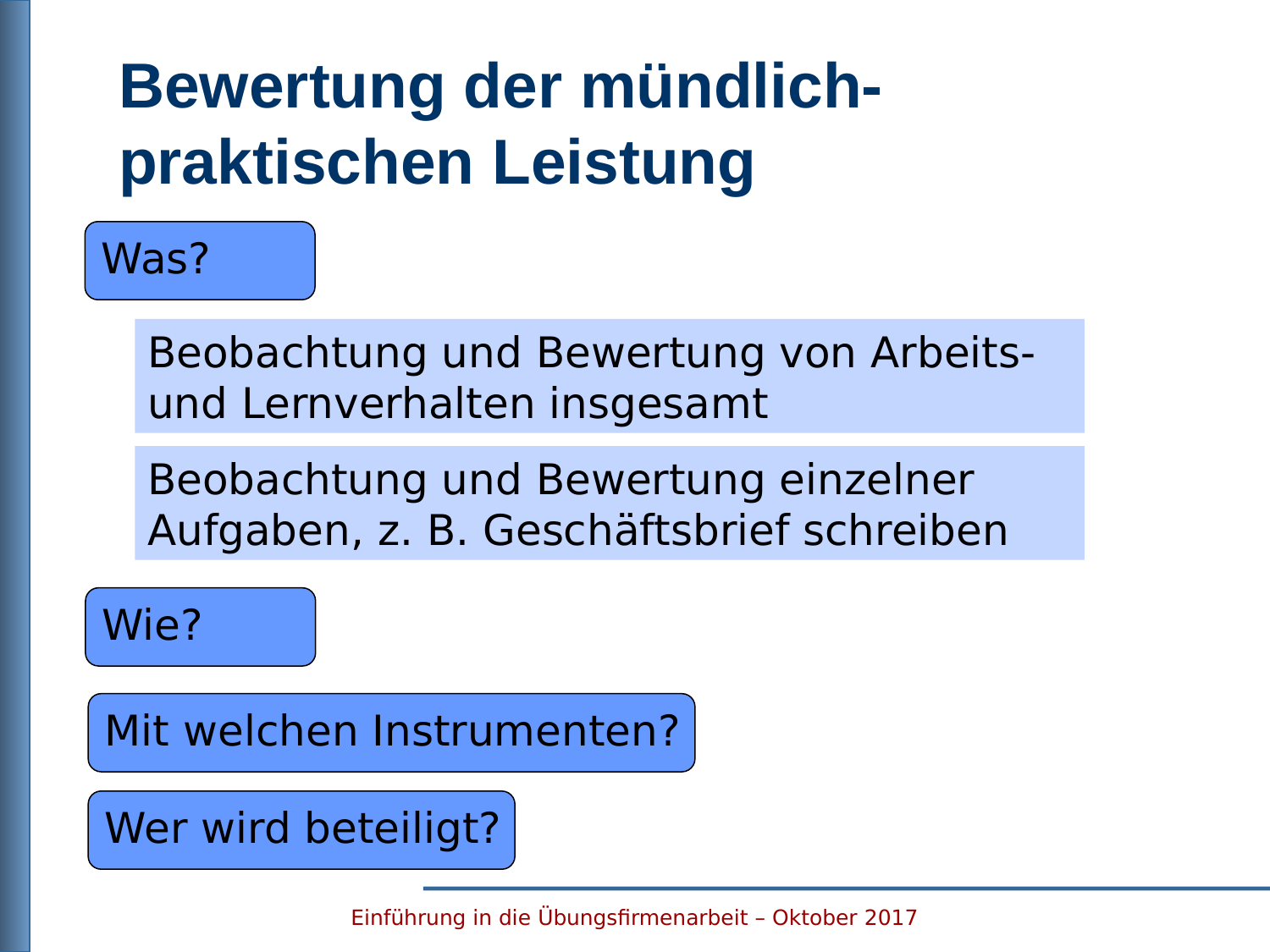

# Bewertung der mündlich-praktischen Leistung
Was?
Beobachtung und Bewertung von Arbeits- und Lernverhalten insgesamt
Beobachtung und Bewertung einzelner Aufgaben, z. B. Geschäftsbrief schreiben
Wie?
Mit welchen Instrumenten?
Wer wird beteiligt?
Einführung in die Übungsfirmenarbeit – Oktober 2017